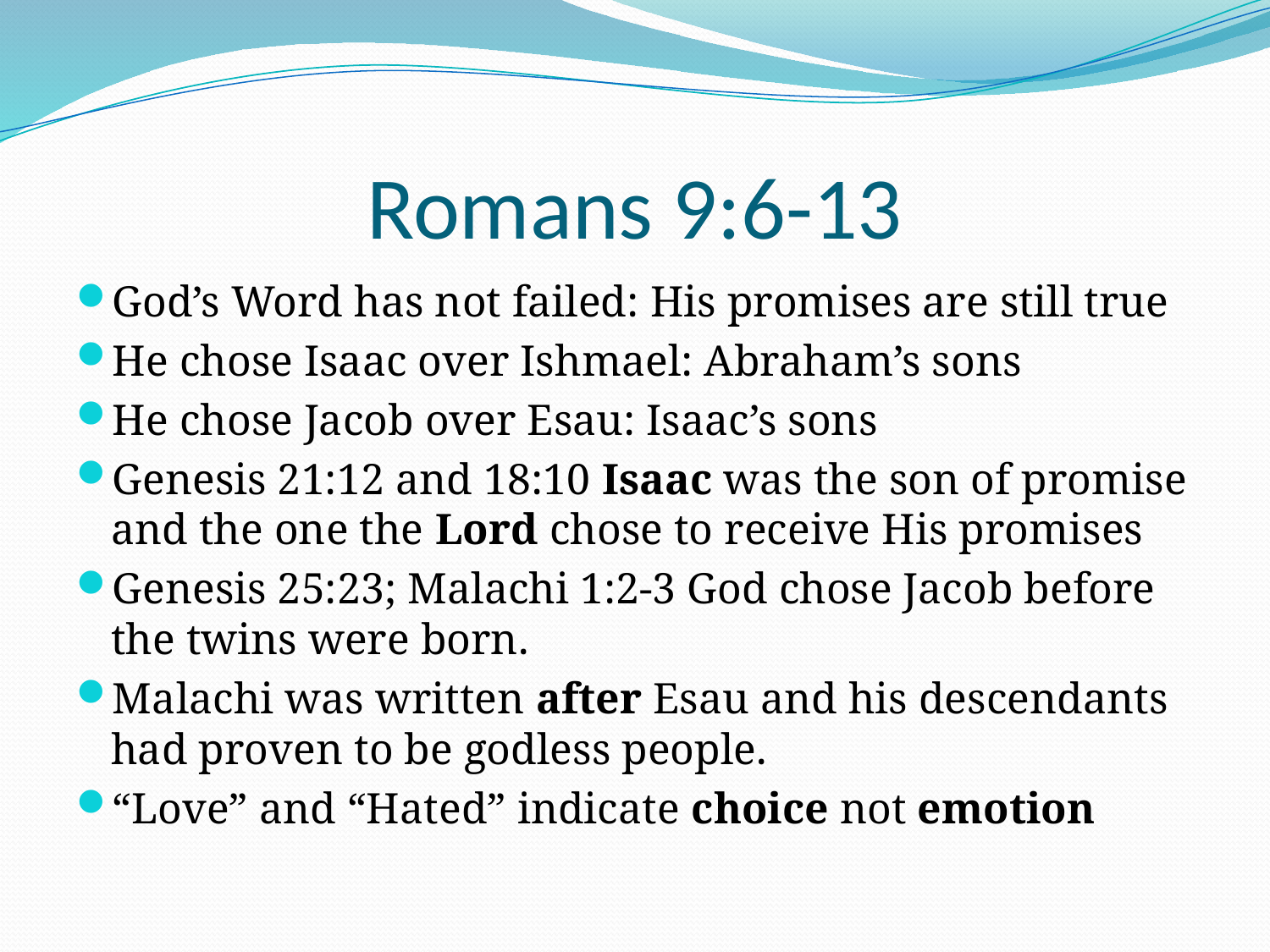

# Romans 9:6-13
God’s Word has not failed: His promises are still true
He chose Isaac over Ishmael: Abraham’s sons
He chose Jacob over Esau: Isaac’s sons
Genesis 21:12 and 18:10 Isaac was the son of promise and the one the Lord chose to receive His promises
Genesis 25:23; Malachi 1:2-3 God chose Jacob before the twins were born.
Malachi was written after Esau and his descendants had proven to be godless people.
“Love” and “Hated” indicate choice not emotion